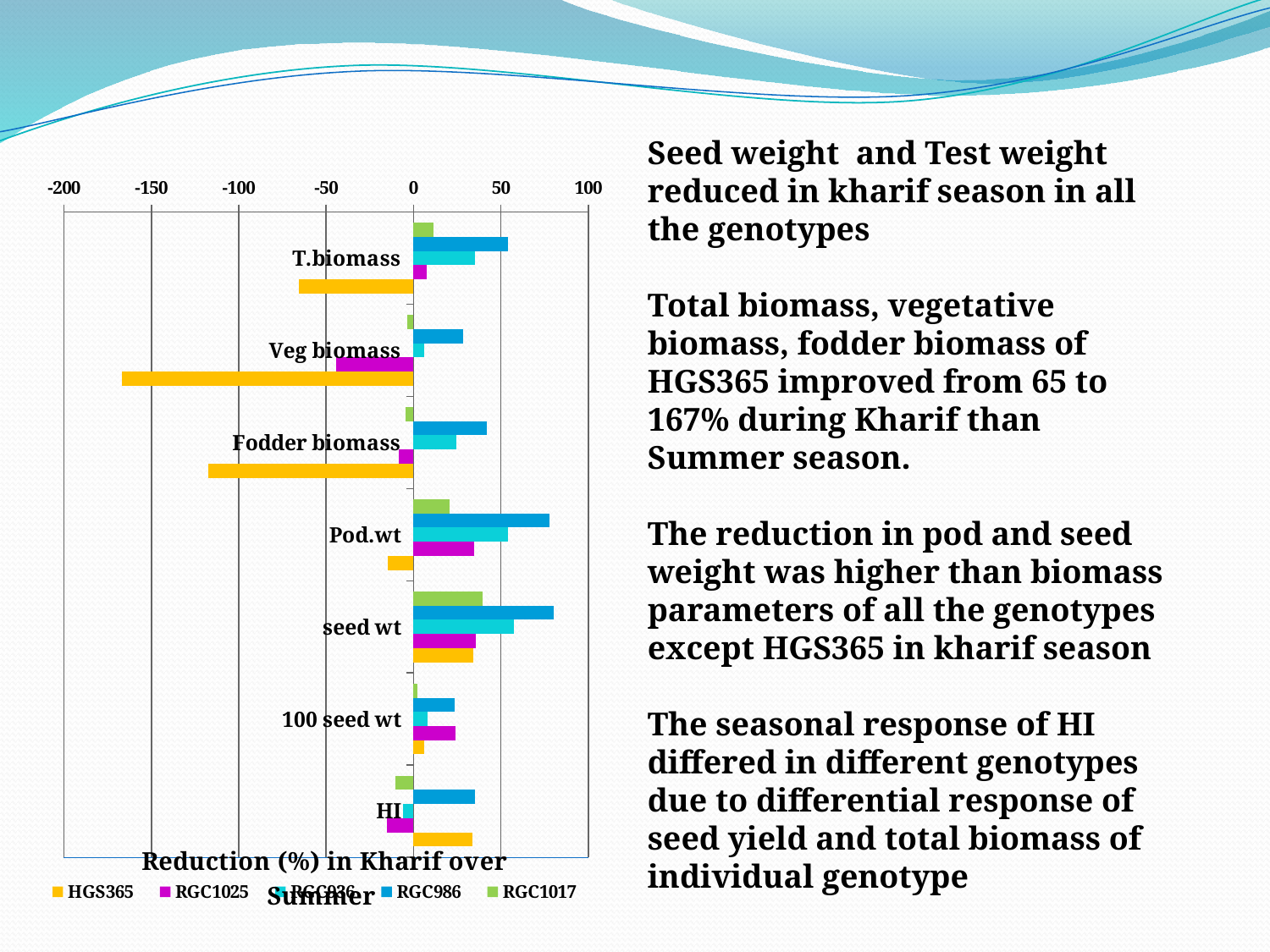

### Chart

| Category | RGC1017 | RGC986 | RGC936 | RGC1025 | HGS365 |
|---|---|---|---|---|---|
| T.biomass | 11.279761904761912 | 54.00937577103381 | 35.44668587896243 | 7.358992979907998 | -65.533980582524 |
| Veg biomass | -3.755868544600914 | 28.39569451563299 | 6.218202374222702 | -44.35879467414145 | -166.6363636363633 |
| Fodder biomass | -4.492820750347361 | 42.105263157894726 | 24.36666666666666 | -8.330192235205455 | -117.26519337016579 |
| Pod.wt | 20.50912584053788 | 77.78306374881086 | 54.30342815463154 | 34.652366863905314 | -14.890710382513658 |
| seed wt | 39.633638634471396 | 80.39682539682538 | 57.44540039708802 | 35.520974289580515 | 34.43060498220629 |
| 100 seed wt | 2.1276595744680797 | 23.602484472049696 | 8.181818181818143 | 24.035608308605326 | 6.089743589743602 |
| HI | -10.24478694469629 | 35.04901960784305 | -6.000960153624583 | -15.171137835337664 | 33.725490196078546 |
Seed weight  and Test weight reduced in kharif season in all the genotypes

Total biomass, vegetative biomass, fodder biomass of HGS365 improved from 65 to 167% during Kharif than Summer season.

The reduction in pod and seed weight was higher than biomass parameters of all the genotypes except HGS365 in kharif season

The seasonal response of HI differed in different genotypes due to differential response of seed yield and total biomass of individual genotype